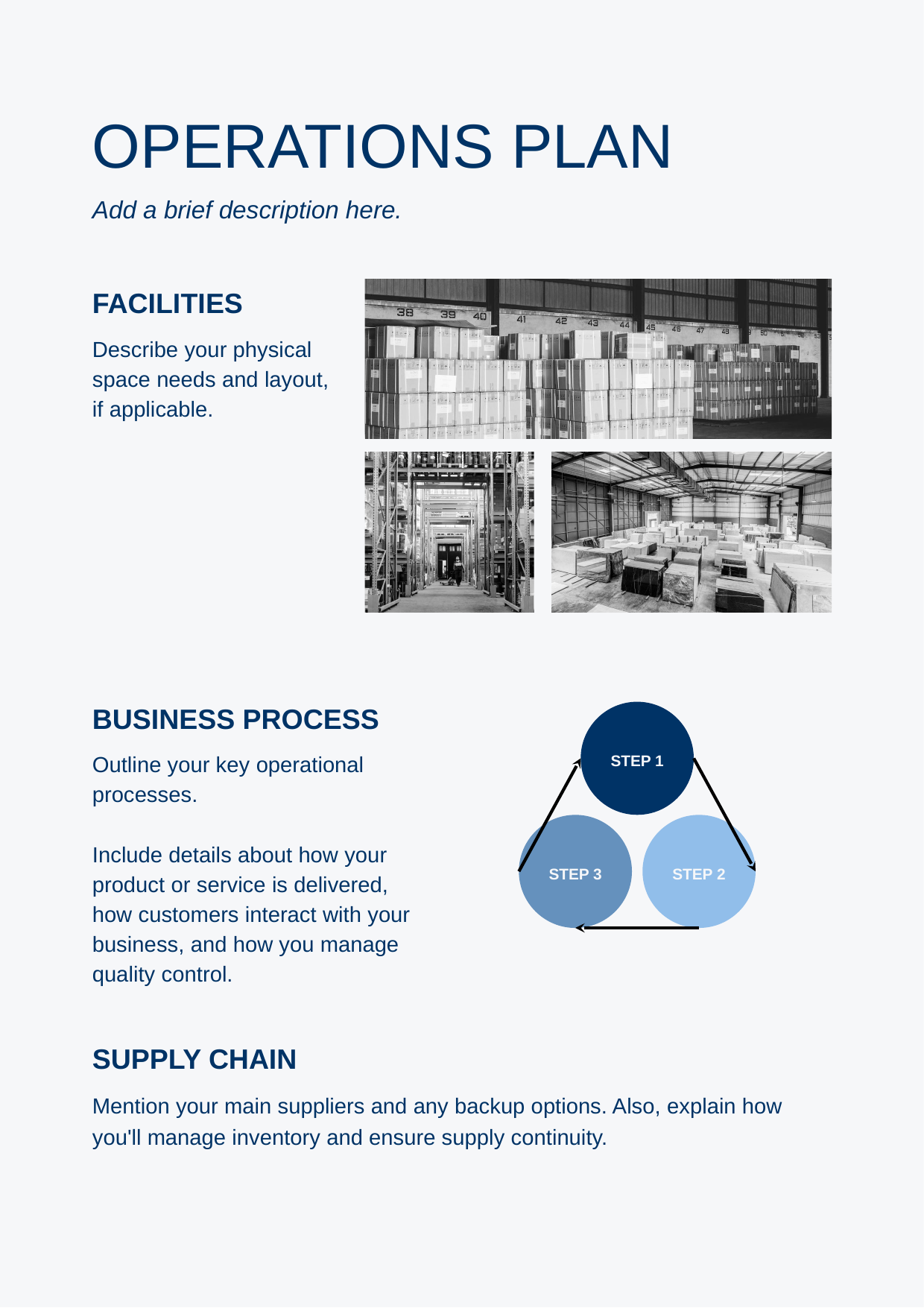

OPERATIONS PLAN
Add a brief description here.
FACILITIES

Describe your physical space needs and layout, if applicable.

BUSINESS PROCESS

STEP 1

STEP 3

STEP 2
Outline your key operational processes.

Include details about how your product or service is delivered, how customers interact with your business, and how you manage quality control.
SUPPLY CHAIN
Mention your main suppliers and any backup options. Also, explain how you'll manage inventory and ensure supply continuity.